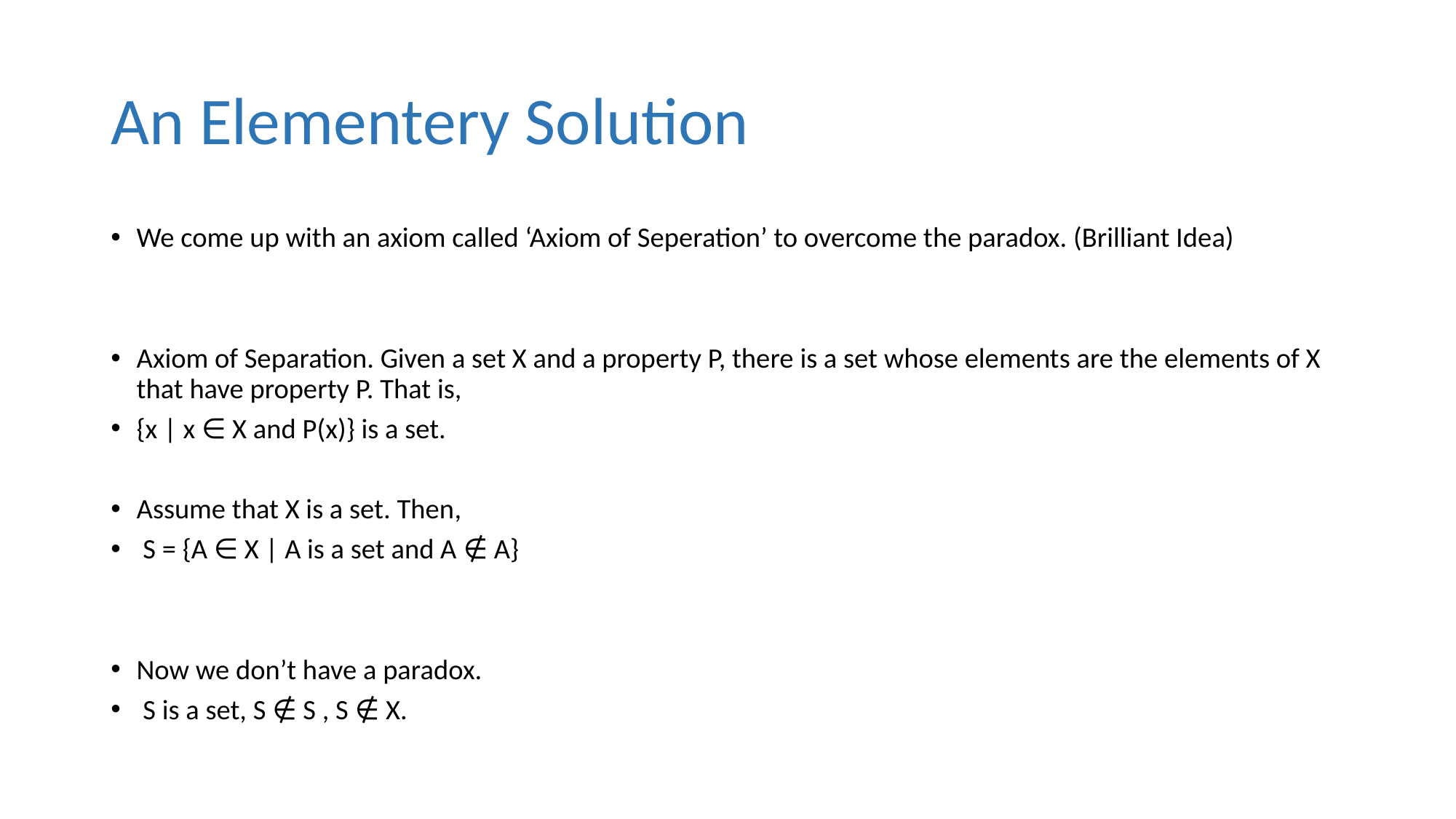

# An Elementery Solution
We come up with an axiom called ‘Axiom of Seperation’ to overcome the paradox. (Brilliant Idea)

Axiom of Separation. Given a set X and a property P, there is a set whose elements are the elements of X that have property P. That is,
{x | x ∈ X and P(x)} is a set.

Assume that X is a set. Then,
 S = {A ∈ X | A is a set and A ∉ A}

Now we don’t have a paradox.
 S is a set, S ∉ S , S ∉ X.